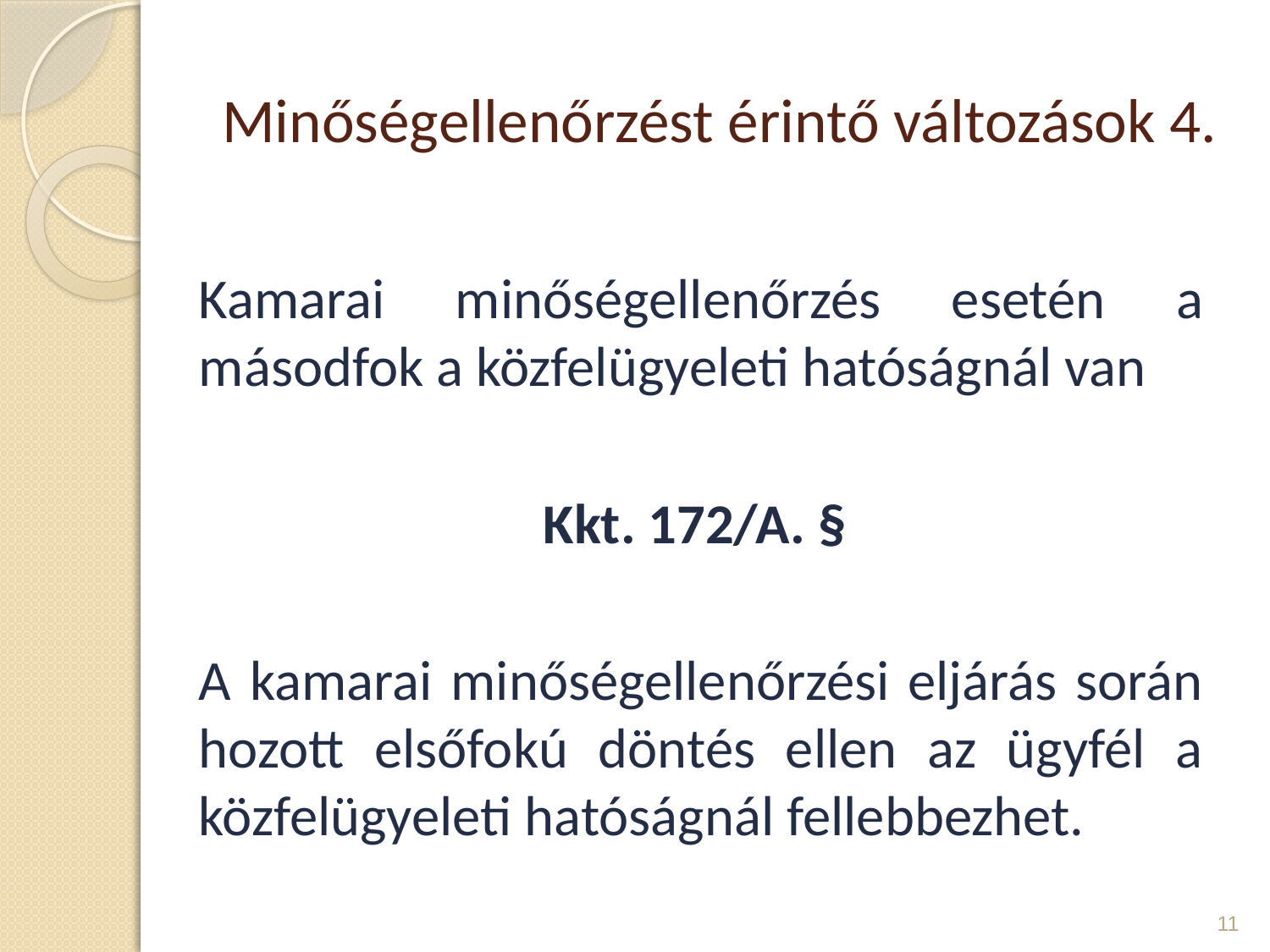

# Minőségellenőrzést érintő változások 4.
Kamarai minőségellenőrzés esetén a másodfok a közfelügyeleti hatóságnál van

Kkt. 172/A. §

A kamarai minőségellenőrzési eljárás során hozott elsőfokú döntés ellen az ügyfél a közfelügyeleti hatóságnál fellebbezhet.

11